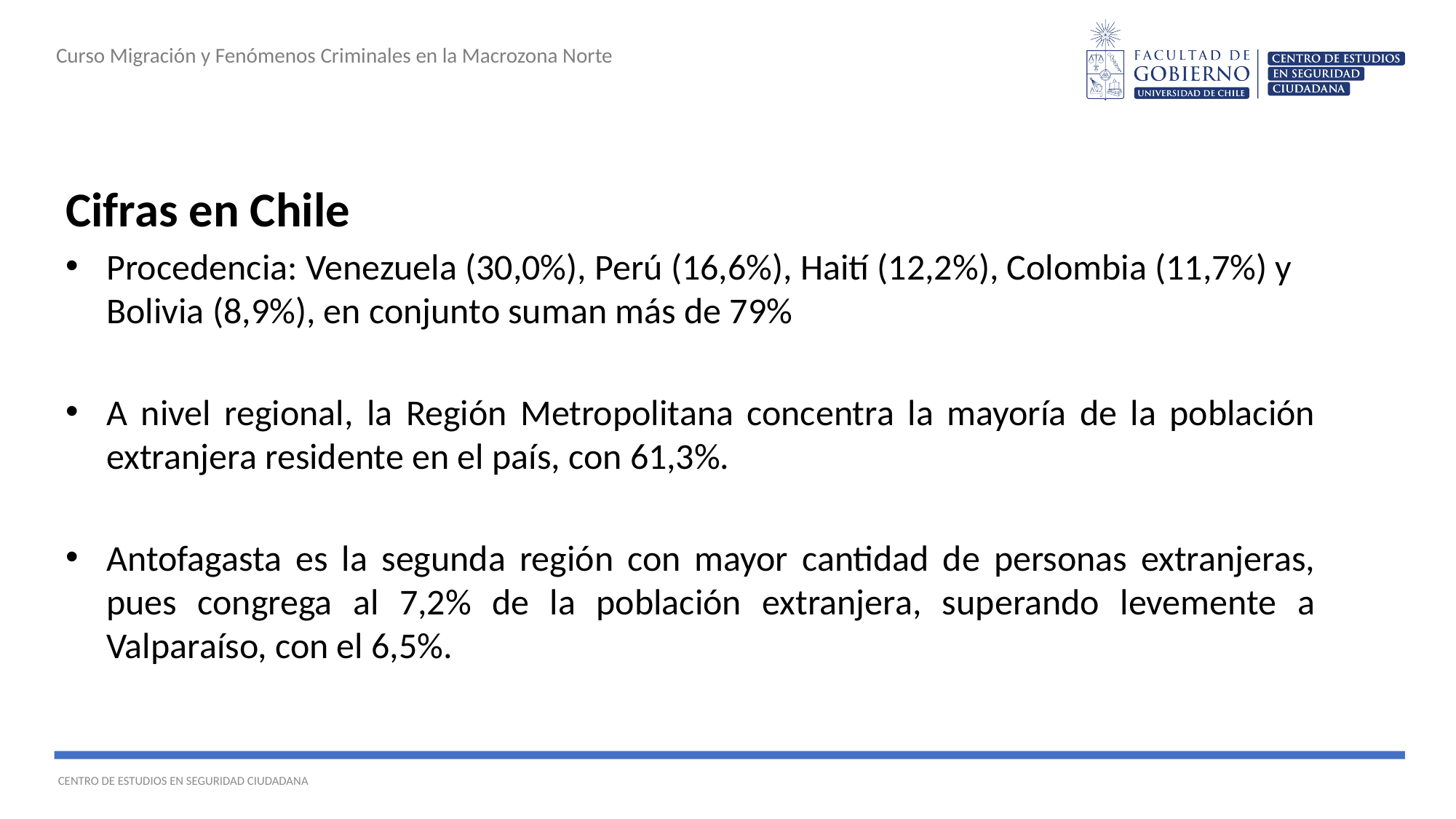

Curso Migración y Fenómenos Criminales en la Macrozona Norte
Cifras en Chile
Procedencia: Venezuela (30,0%), Perú (16,6%), Haití (12,2%), Colombia (11,7%) y Bolivia (8,9%), en conjunto suman más de 79%

A nivel regional, la Región Metropolitana concentra la mayoría de la población extranjera residente en el país, con 61,3%.

Antofagasta es la segunda región con mayor cantidad de personas extranjeras, pues congrega al 7,2% de la población extranjera, superando levemente a Valparaíso, con el 6,5%.